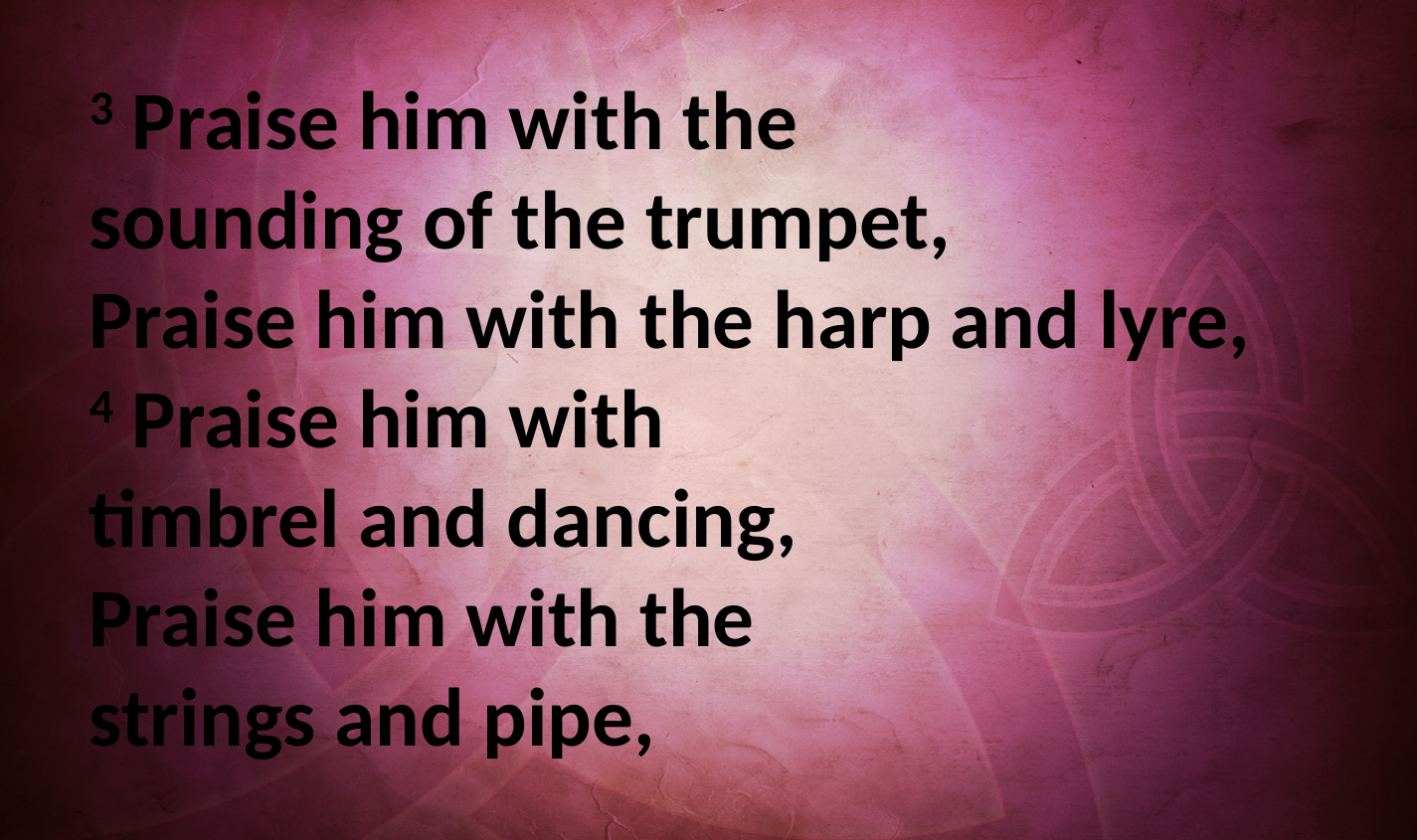

3 Praise him with the
sounding of the trumpet, 
Praise him with the harp and lyre, 
4 Praise him with
timbrel and dancing, 
Praise him with the
strings and pipe,